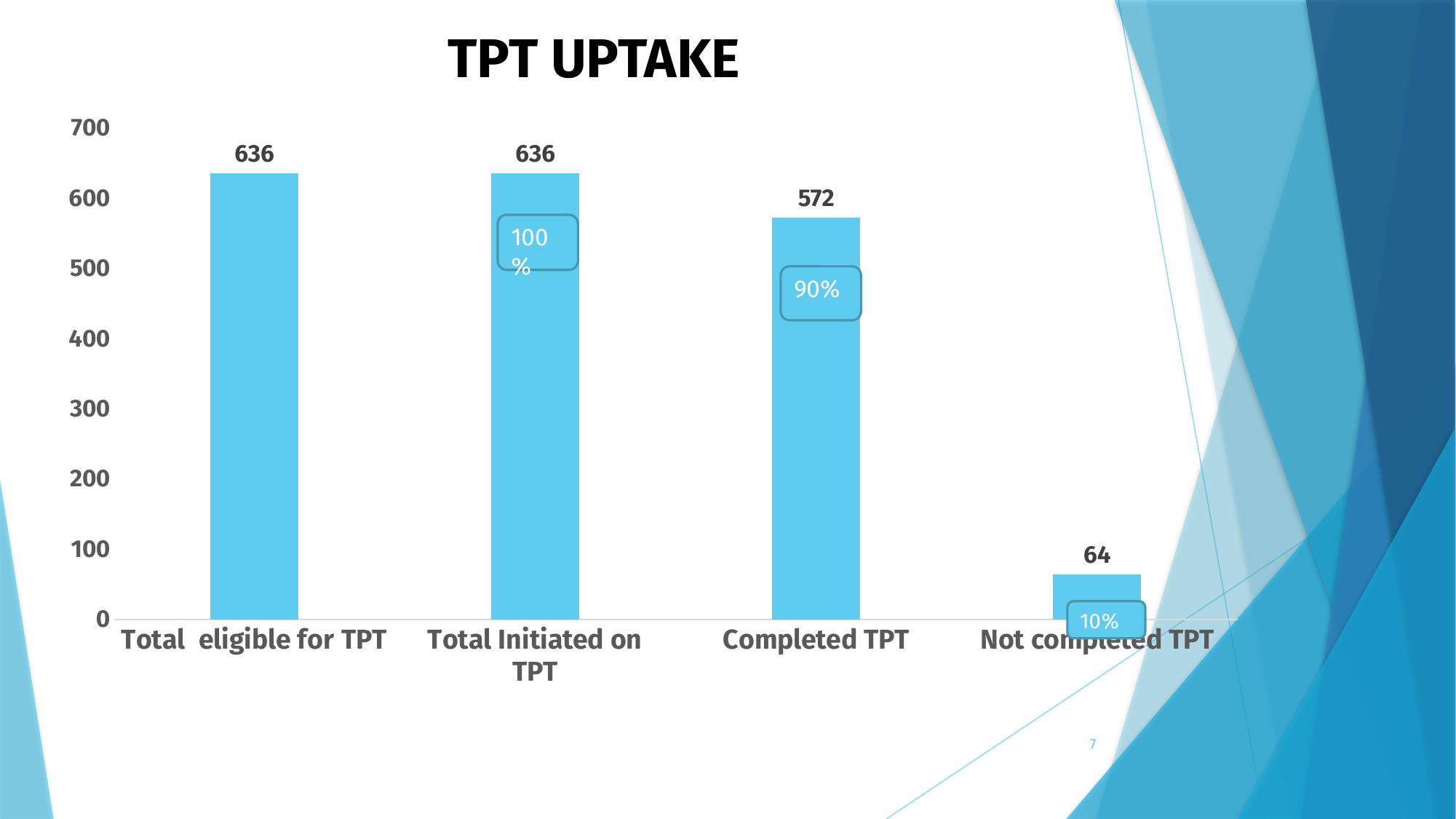

# TPT UPTAKE

### Chart

| Category | Series 1 |
|---|---|
| Total  eligible for TPT | 636.0 |
| Total Initiated on TPT | 636.0 |
| Completed TPT | 572.0 |
| Not completed TPT | 64.0 |
7